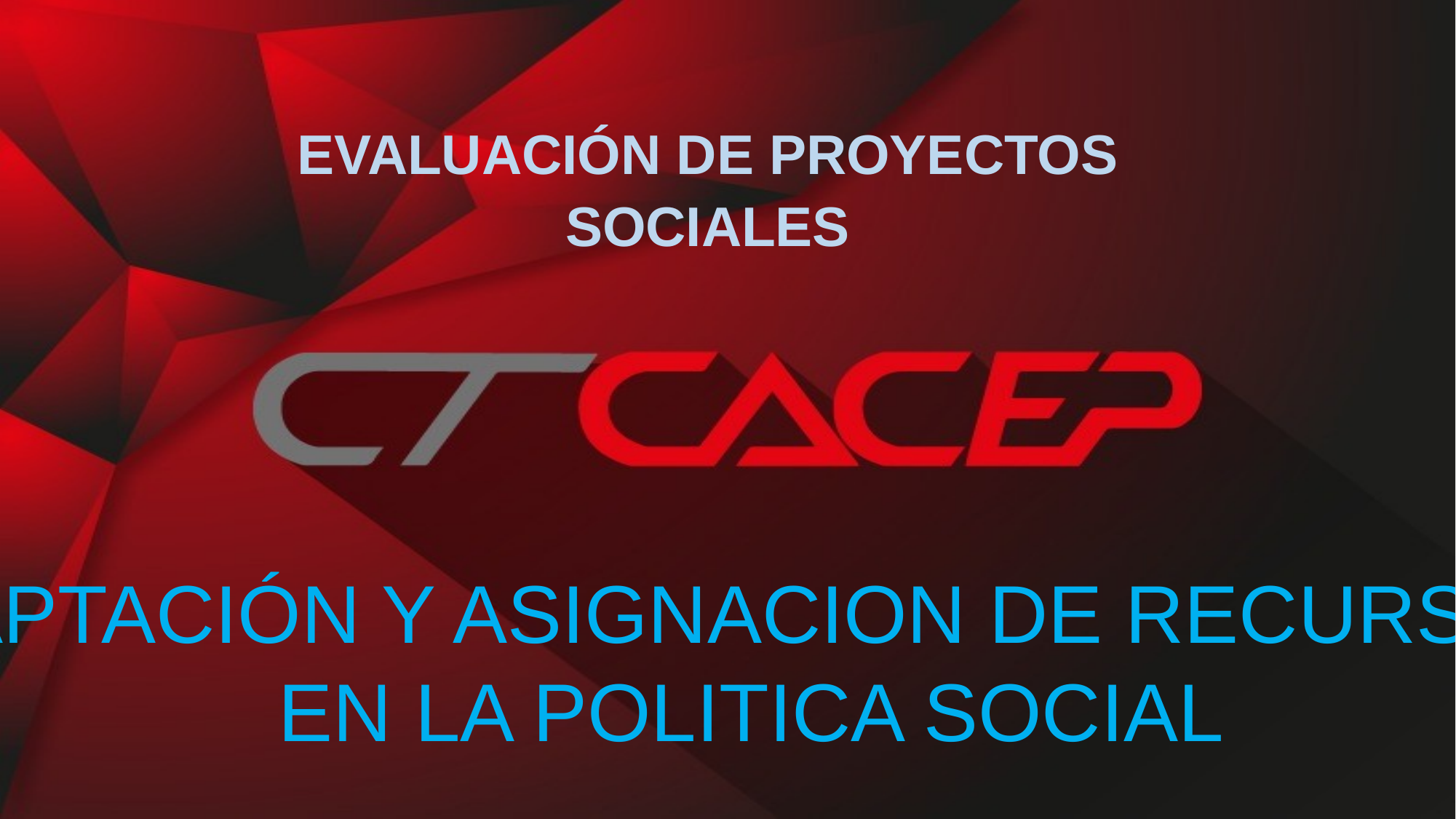

# EVALUACIÓN DE PROYECTOS SOCIALES
CAPTACIÓN Y ASIGNACION DE RECURSOS
EN LA POLITICA SOCIAL